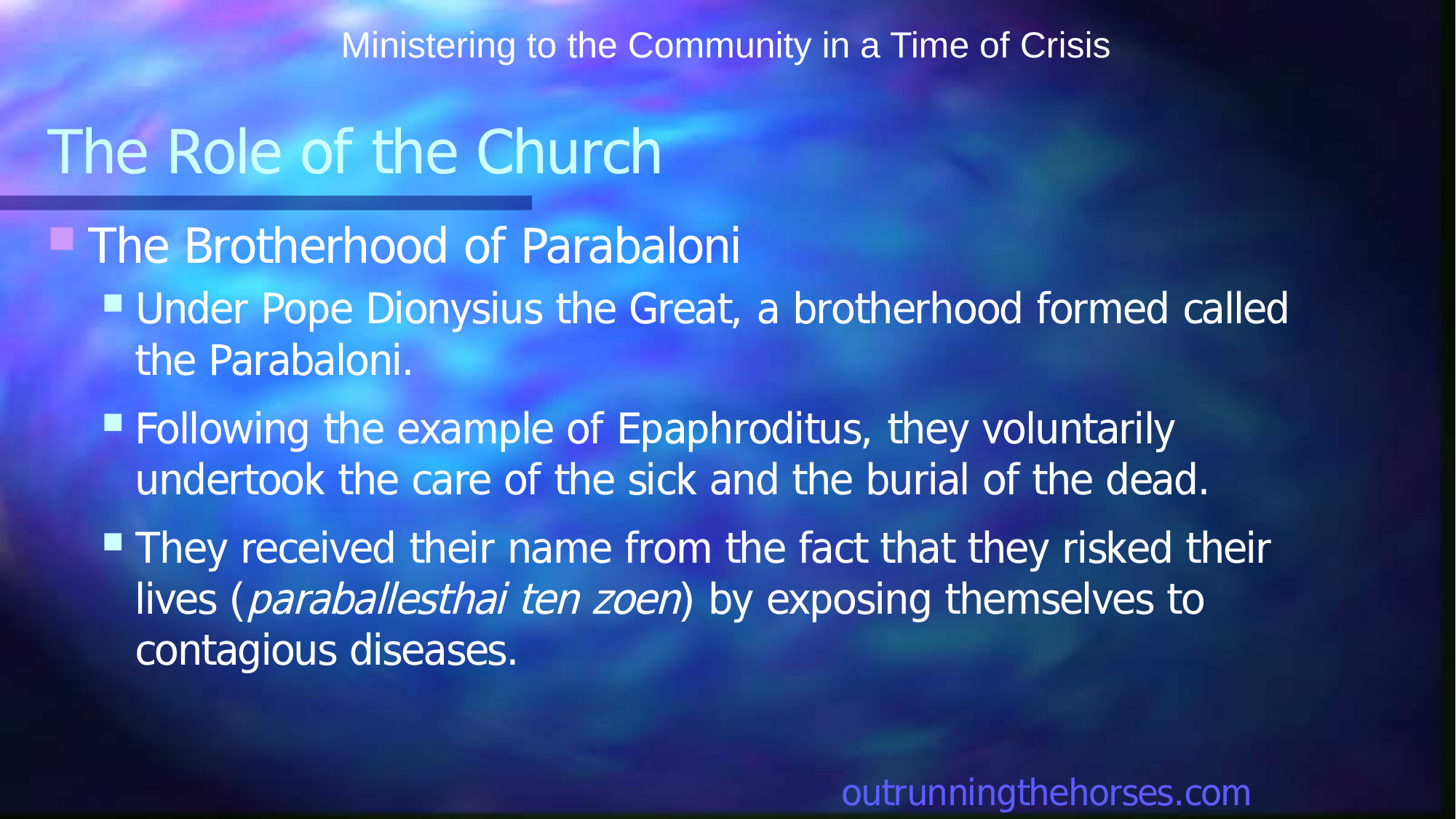

Ministering to the Community in a Time of Crisis
# The Role of the Church
The Brotherhood of Parabaloni
Under Pope Dionysius the Great, a brotherhood formed called the Parabaloni.
Following the example of Epaphroditus, they voluntarily undertook the care of the sick and the burial of the dead.
They received their name from the fact that they risked their lives (paraballesthai ten zoen) by exposing themselves to contagious diseases.

outrunningthehorses.com